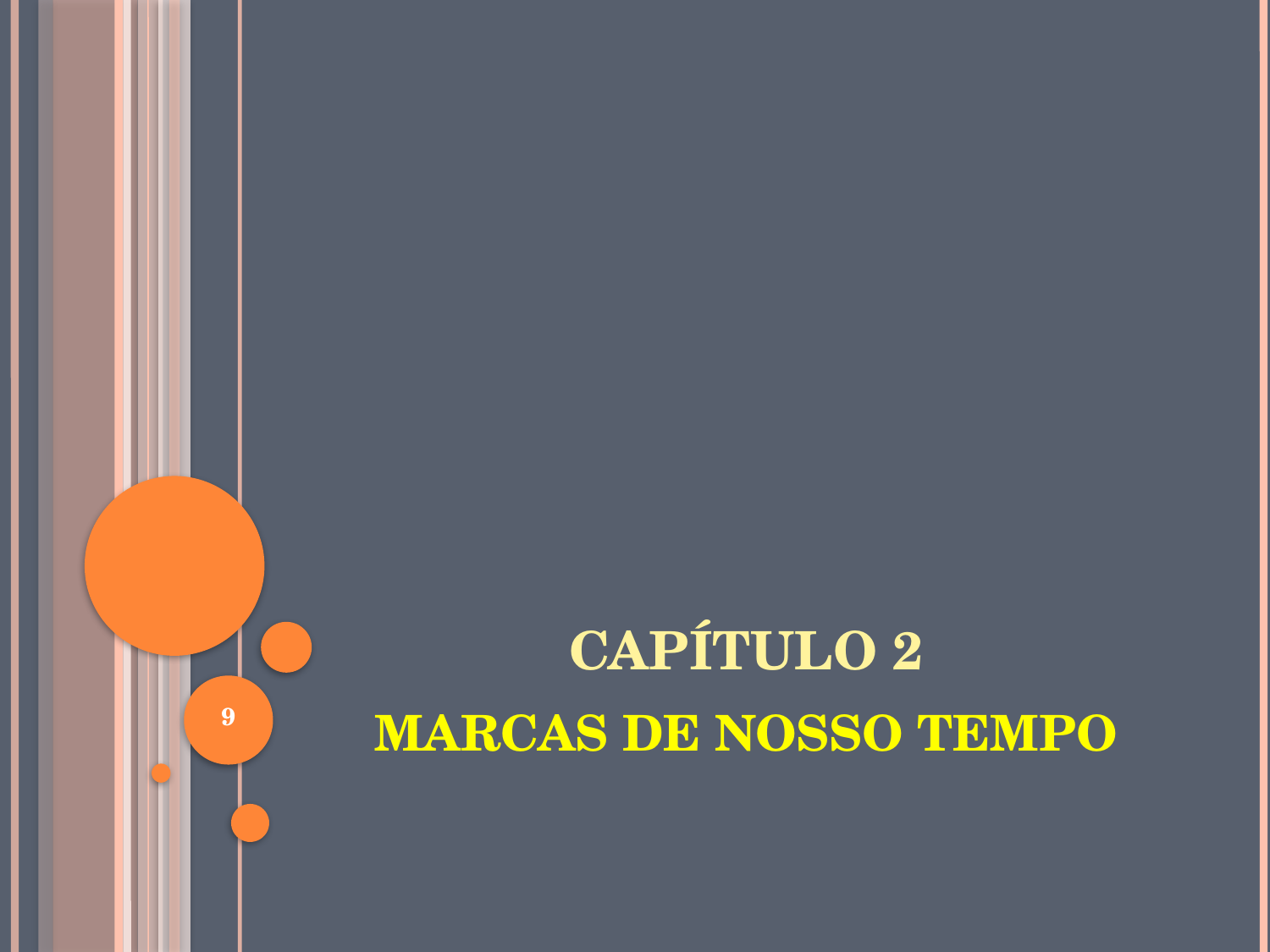

# CAPÍTULO 2
9
MARCAS DE NOSSO TEMPO